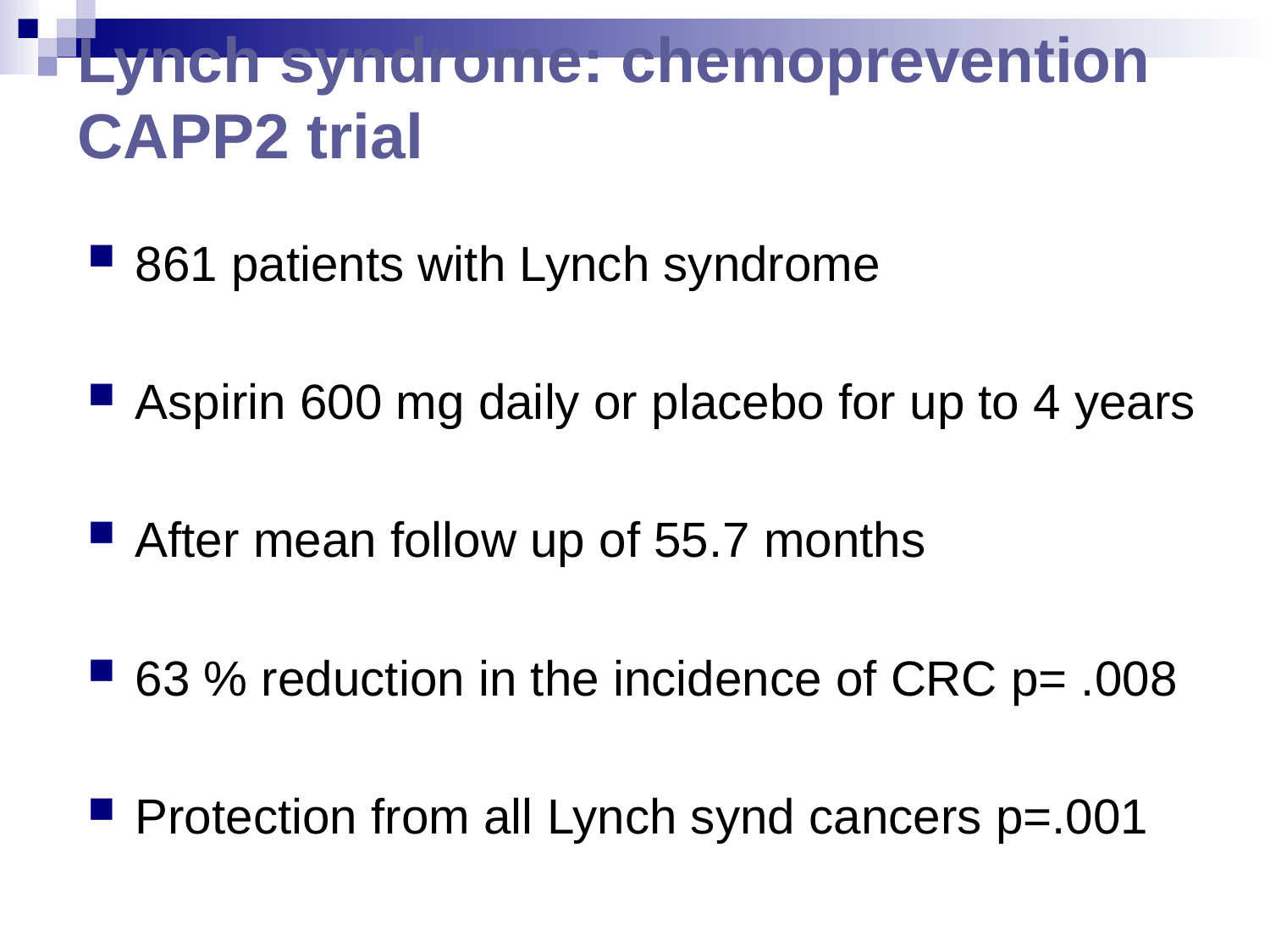

# Lynch syndrome: chemoprevention CAPP2 trial

861 patients with Lynch syndrome

Aspirin 600 mg daily or placebo for up to 4 years

After mean follow up of 55.7 months

63 % reduction in the incidence of CRC p= .008

Protection from all Lynch synd cancers p=.001